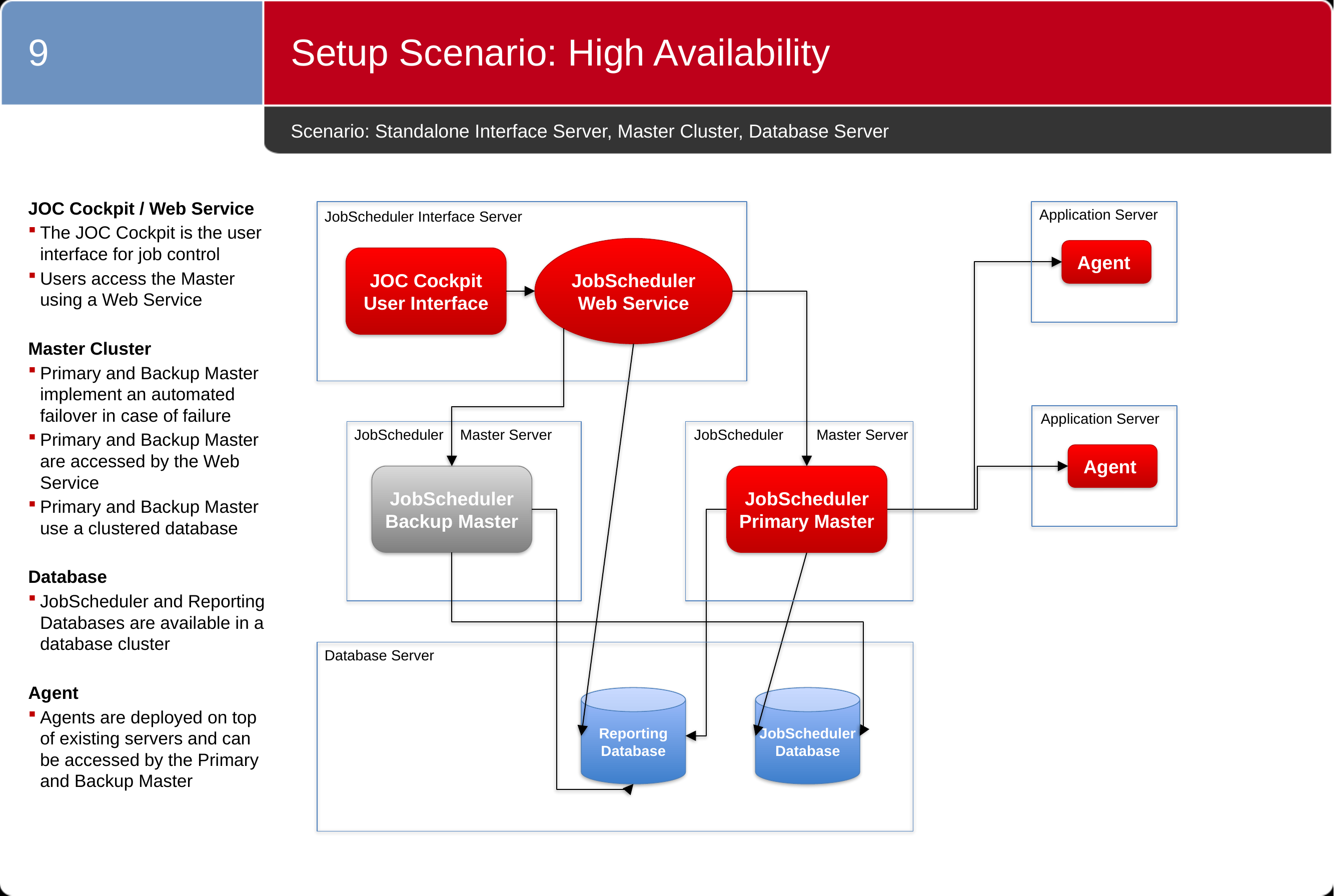

9
Setup Scenario: High Availability
# Scenario: Standalone Interface Server, Master Cluster, Database Server
JOC Cockpit / Web Service
The JOC Cockpit is the user interface for job control
Users access the Master using a Web Service

Master Cluster
Primary and Backup Master implement an automated failover in case of failure
Primary and Backup Master are accessed by the Web Service
Primary and Backup Master use a clustered database

Database
JobScheduler and Reporting Databases are available in a database cluster

Agent
Agents are deployed on top of existing servers and can be accessed by the Primary and Backup Master
Application Server

JobScheduler Interface Server
JobScheduler Web Service
Agent
JOC Cockpit
User Interface
Application Server

JobScheduler    Master Server

JobScheduler        Master Server
Agent
JobScheduler
Backup Master
JobScheduler
Primary Master
Database Server

Reporting
Database
JobScheduler
Database